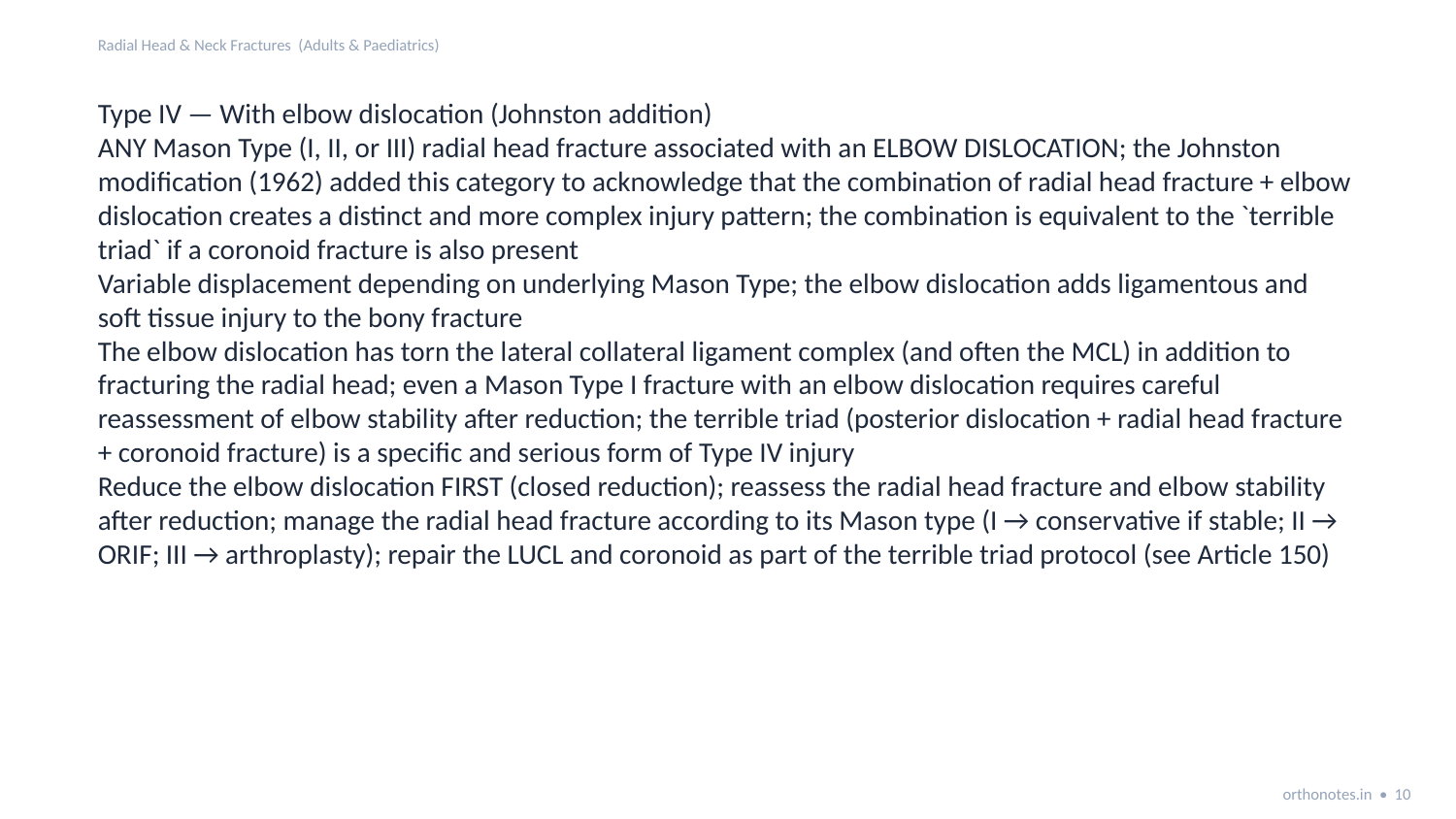

Radial Head & Neck Fractures  (Adults & Paediatrics)
Type IV — With elbow dislocation (Johnston addition)
ANY Mason Type (I, II, or III) radial head fracture associated with an ELBOW DISLOCATION; the Johnston modification (1962) added this category to acknowledge that the combination of radial head fracture + elbow dislocation creates a distinct and more complex injury pattern; the combination is equivalent to the `terrible triad` if a coronoid fracture is also present
Variable displacement depending on underlying Mason Type; the elbow dislocation adds ligamentous and soft tissue injury to the bony fracture
The elbow dislocation has torn the lateral collateral ligament complex (and often the MCL) in addition to fracturing the radial head; even a Mason Type I fracture with an elbow dislocation requires careful reassessment of elbow stability after reduction; the terrible triad (posterior dislocation + radial head fracture + coronoid fracture) is a specific and serious form of Type IV injury
Reduce the elbow dislocation FIRST (closed reduction); reassess the radial head fracture and elbow stability after reduction; manage the radial head fracture according to its Mason type (I → conservative if stable; II → ORIF; III → arthroplasty); repair the LUCL and coronoid as part of the terrible triad protocol (see Article 150)
orthonotes.in  •  10